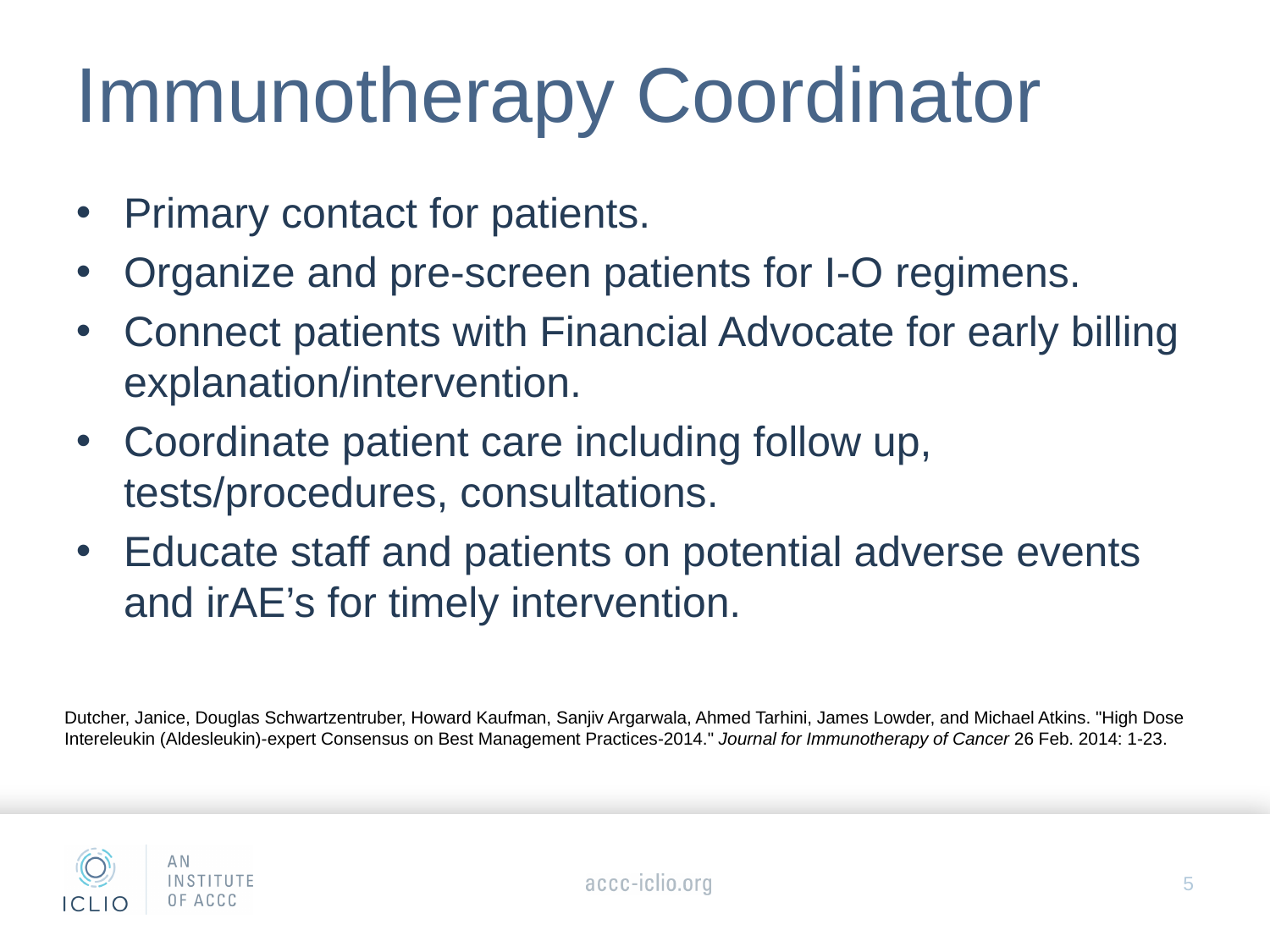

# Immunotherapy Coordinator
Primary contact for patients.
Organize and pre-screen patients for I-O regimens.
Connect patients with Financial Advocate for early billing explanation/intervention.
Coordinate patient care including follow up, tests/procedures, consultations.
Educate staff and patients on potential adverse events and irAE’s for timely intervention.

Dutcher, Janice, Douglas Schwartzentruber, Howard Kaufman, Sanjiv Argarwala, Ahmed Tarhini, James Lowder, and Michael Atkins. "High Dose Intereleukin (Aldesleukin)-expert Consensus on Best Management Practices-2014." Journal for Immunotherapy of Cancer 26 Feb. 2014: 1-23.
5